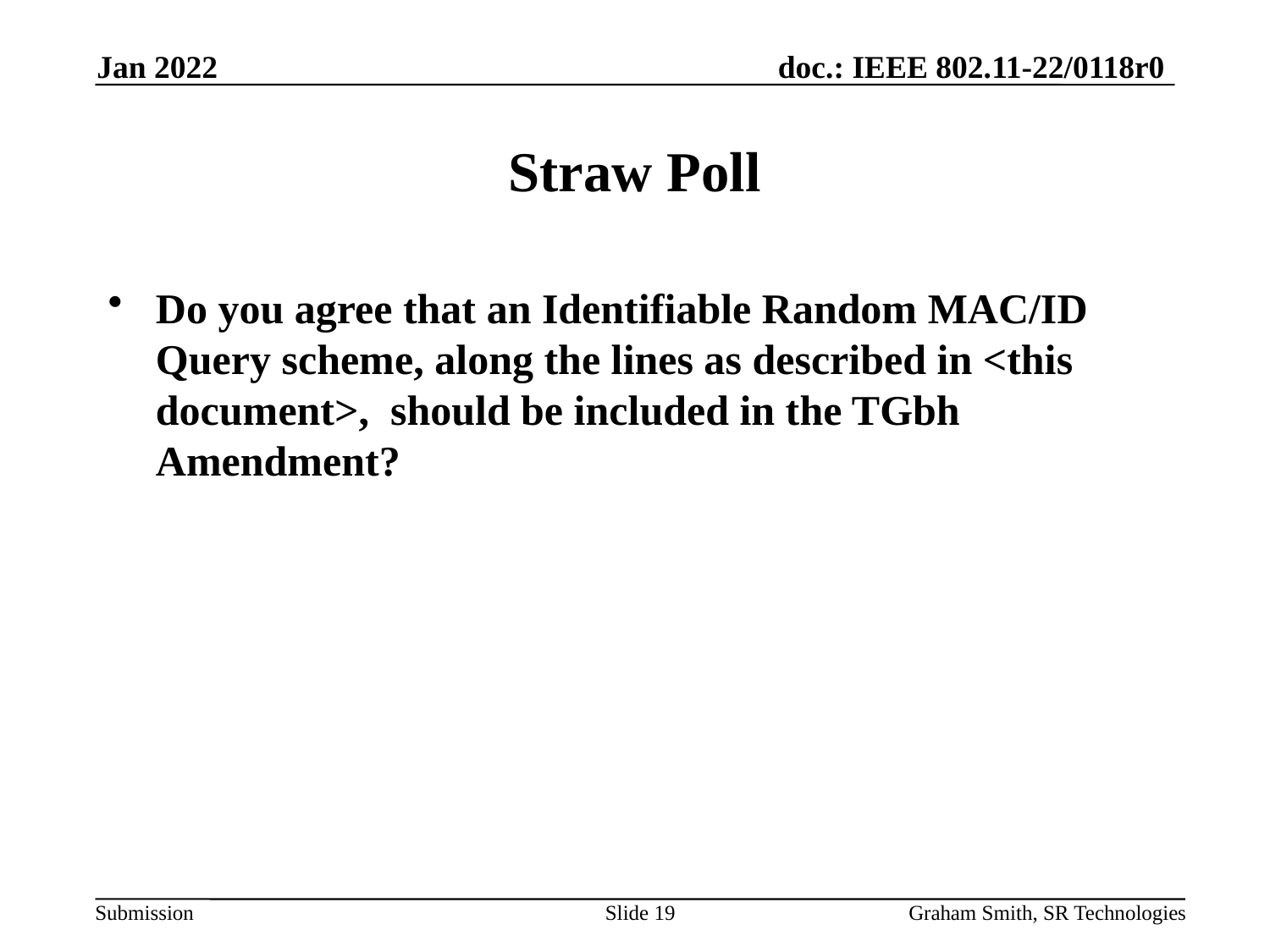

Jan 2022
# Straw Poll
Do you agree that an Identifiable Random MAC/ID Query scheme, along the lines as described in <this document>,  should be included in the TGbh Amendment?
Slide 19
Graham Smith, SR Technologies